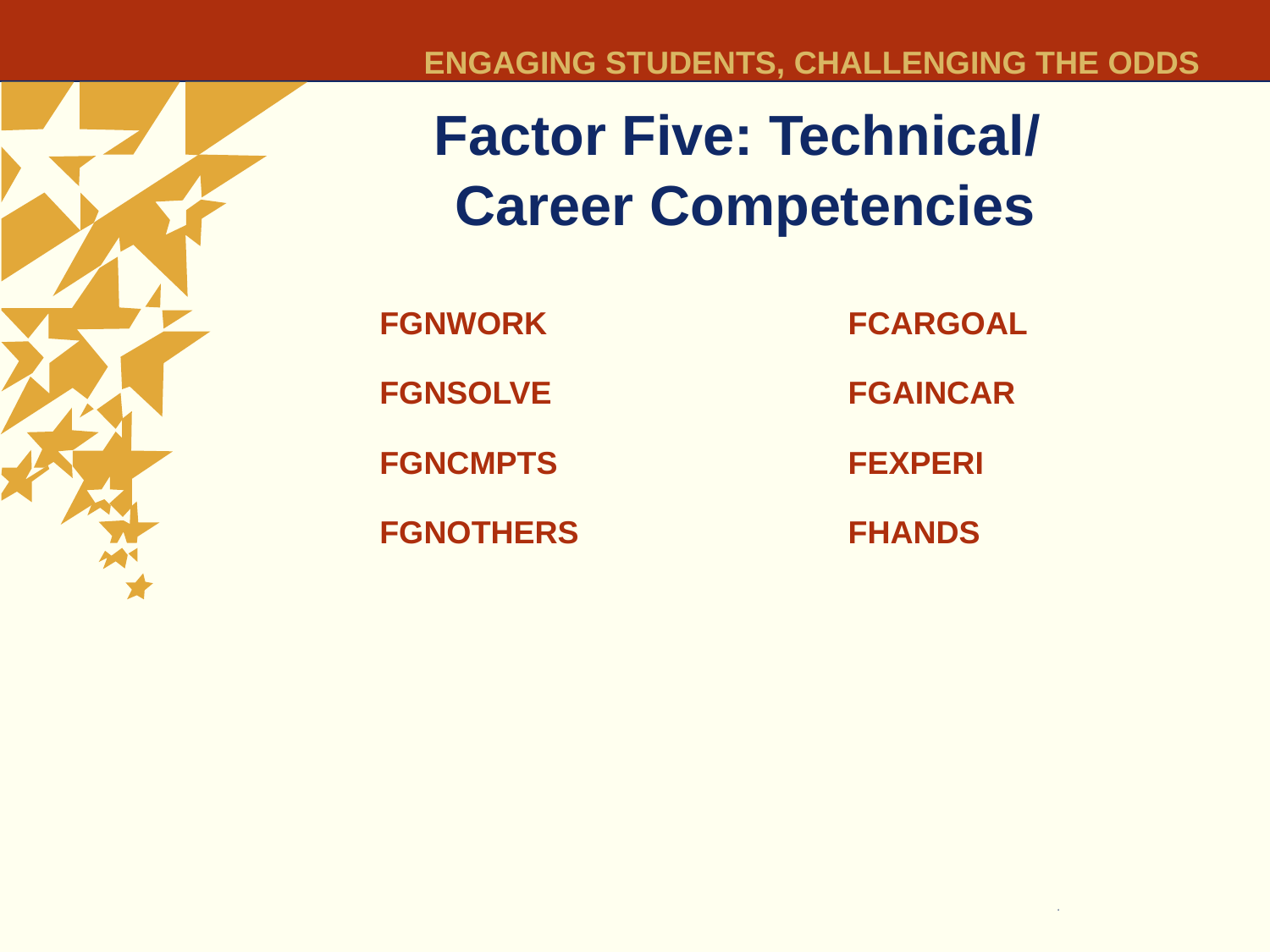

# Factor Five: Technical/ Career Competencies
FGNWORK
FGNSOLVE
FGNCMPTS
FGNOTHERS
FCARGOAL
FGAINCAR
FEXPERI
FHANDS